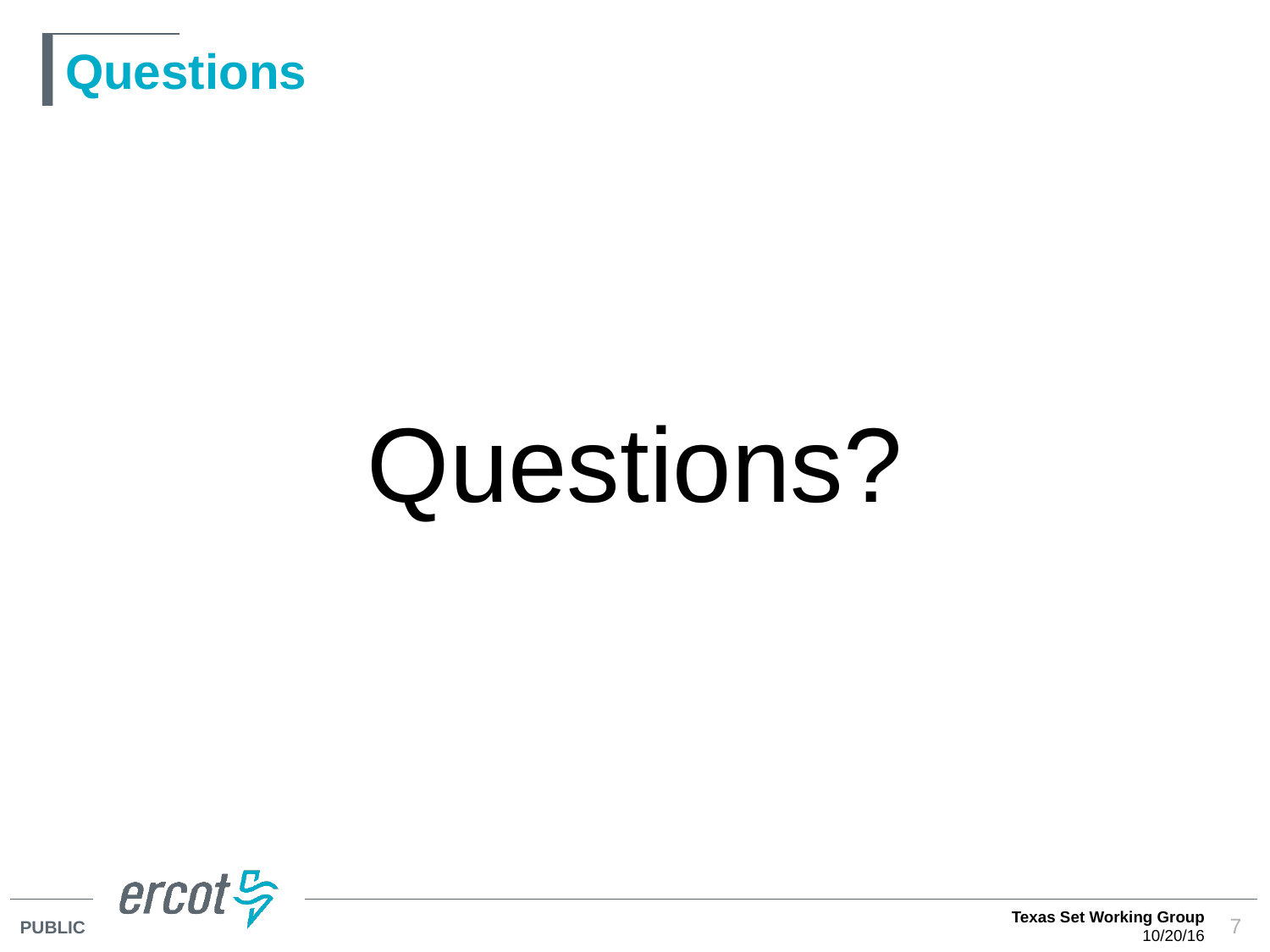

# Questions

Questions?
Texas Set Working Group
10/20/16
7